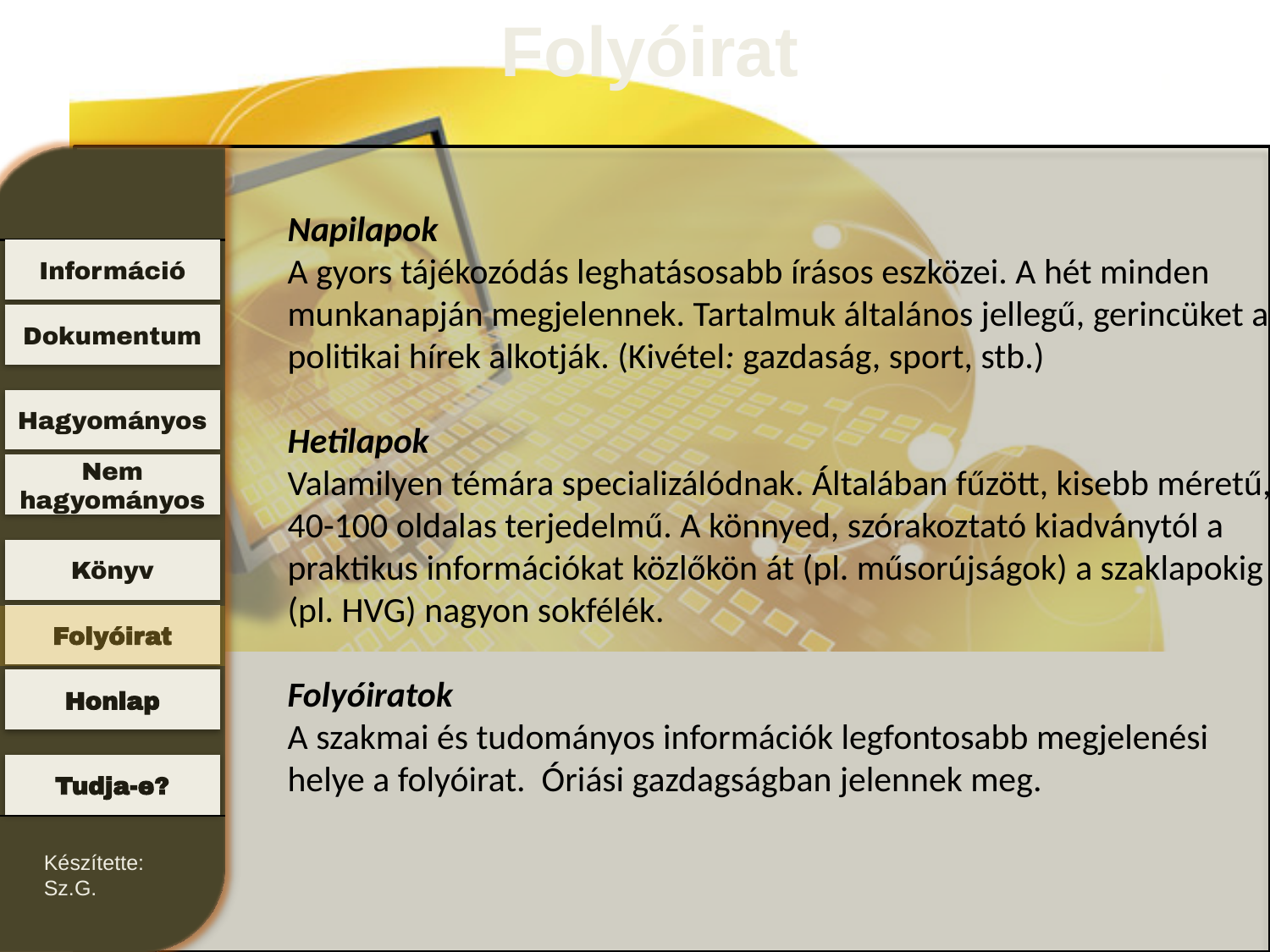

Folyóirat
Napilapok
A gyors tájékozódás leghatásosabb írásos eszközei. A hét minden munkanapján megjelennek. Tartalmuk általános jellegű, gerincüket a politikai hírek alkotják. (Kivétel: gazdaság, sport, stb.)

Hetilapok
Valamilyen témára specializálódnak. Általában fűzött, kisebb méretű, 40-100 oldalas terjedelmű. A könnyed, szórakoztató kiadványtól a praktikus információkat közlőkön át (pl. műsorújságok) a szaklapokig (pl. HVG) nagyon sokfélék.

Folyóiratok
A szakmai és tudományos információk legfontosabb megjelenési helye a folyóirat.  Óriási gazdagságban jelennek meg.